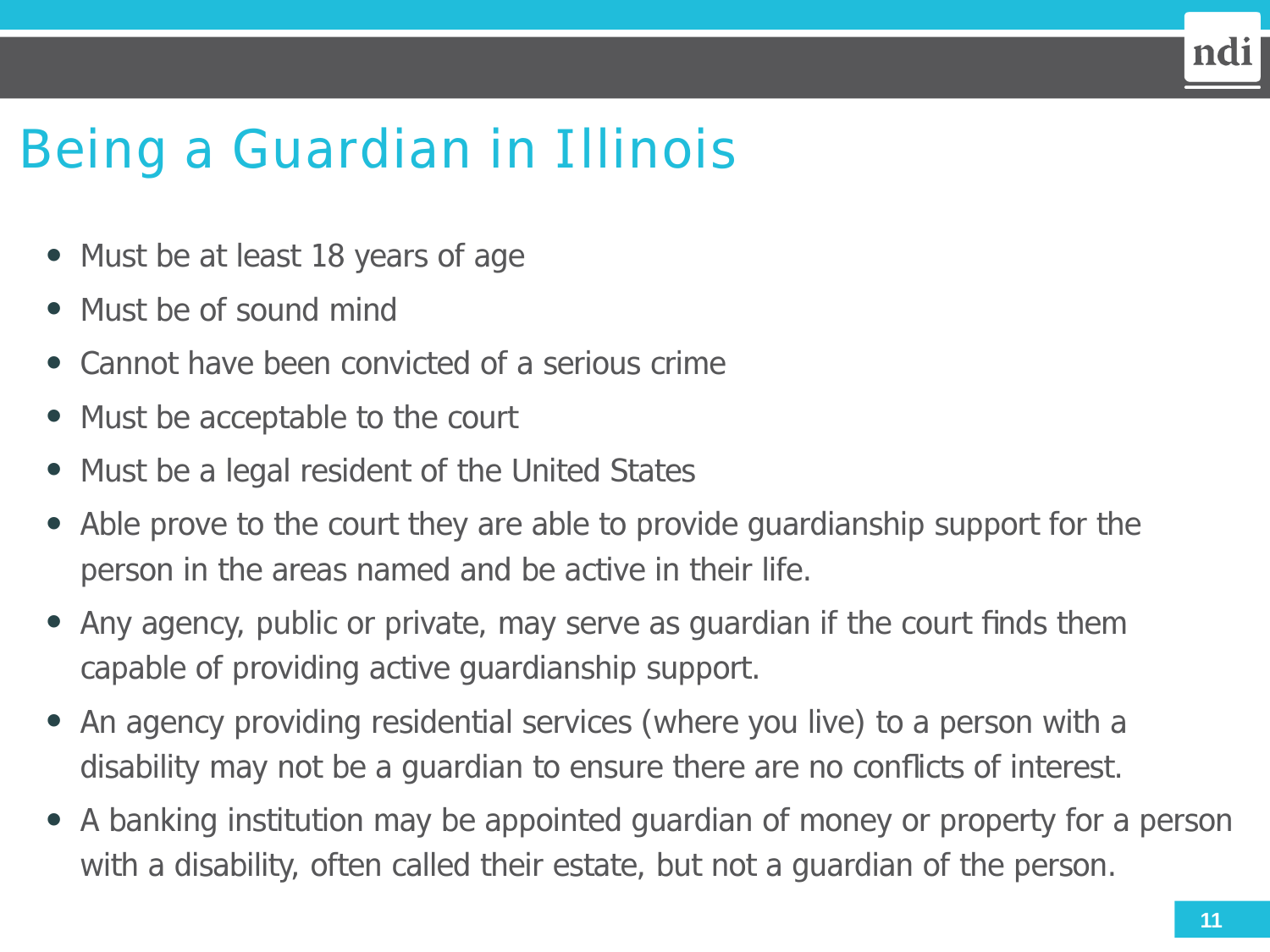

# Being a Guardian in Illinois
Must be at least 18 years of age
Must be of sound mind
Cannot have been convicted of a serious crime
Must be acceptable to the court
Must be a legal resident of the United States
Able prove to the court they are able to provide guardianship support for the person in the areas named and be active in their life.
Any agency, public or private, may serve as guardian if the court finds them capable of providing active guardianship support.
An agency providing residential services (where you live) to a person with a disability may not be a guardian to ensure there are no conflicts of interest.
A banking institution may be appointed guardian of money or property for a person with a disability, often called their estate, but not a guardian of the person.
11